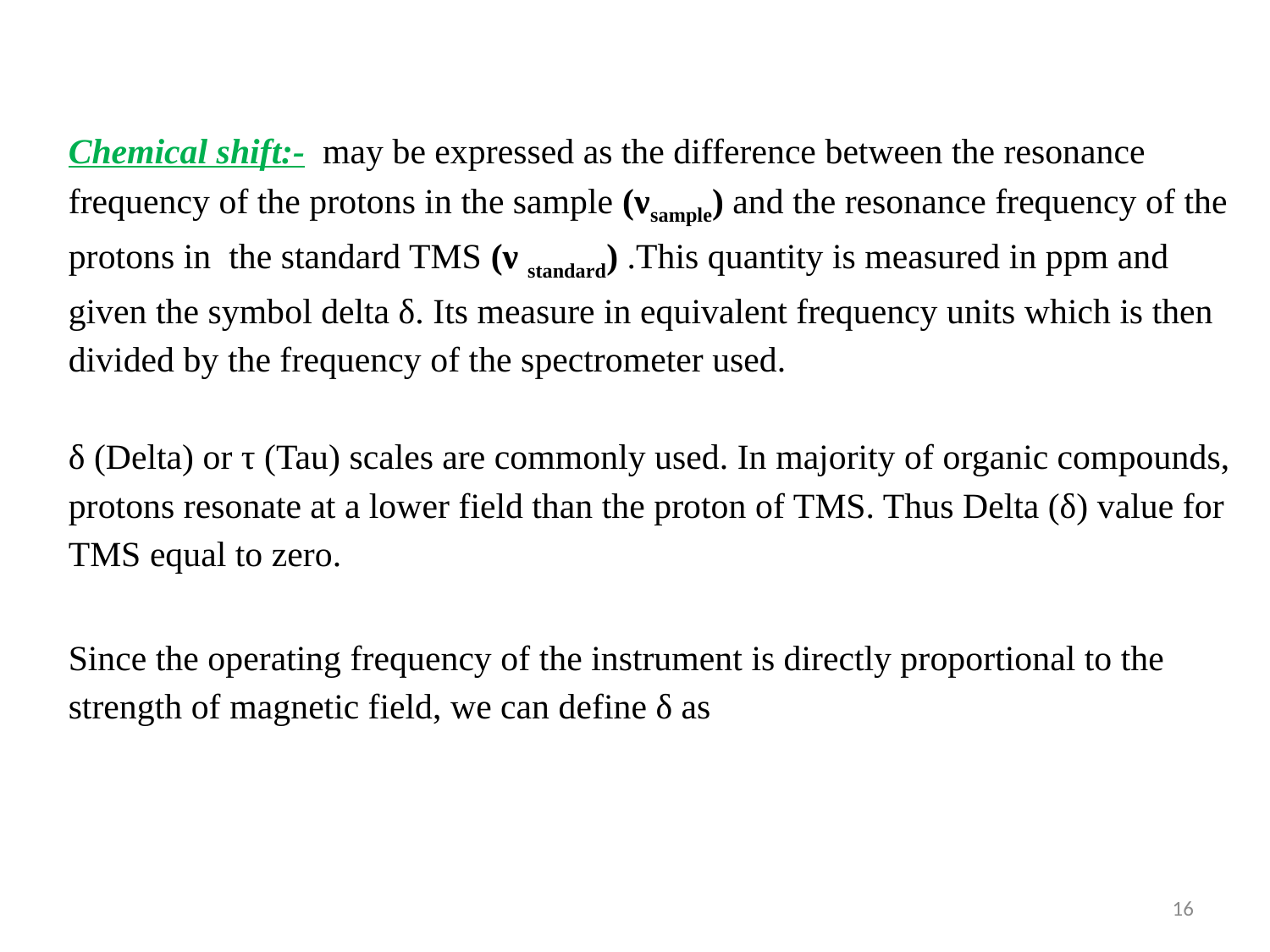

Chemical shift:-  may be expressed as the difference between the resonance frequency of the protons in the sample (νsample) and the resonance frequency of the protons in  the standard TMS (ν standard) .This quantity is measured in ppm and given the symbol delta δ. Its measure in equivalent frequency units which is then divided by the frequency of the spectrometer used.

δ (Delta) or τ (Tau) scales are commonly used. In majority of organic compounds, protons resonate at a lower field than the proton of TMS. Thus Delta (δ) value for TMS equal to zero.

Since the operating frequency of the instrument is directly proportional to the strength of magnetic field, we can define δ as
16